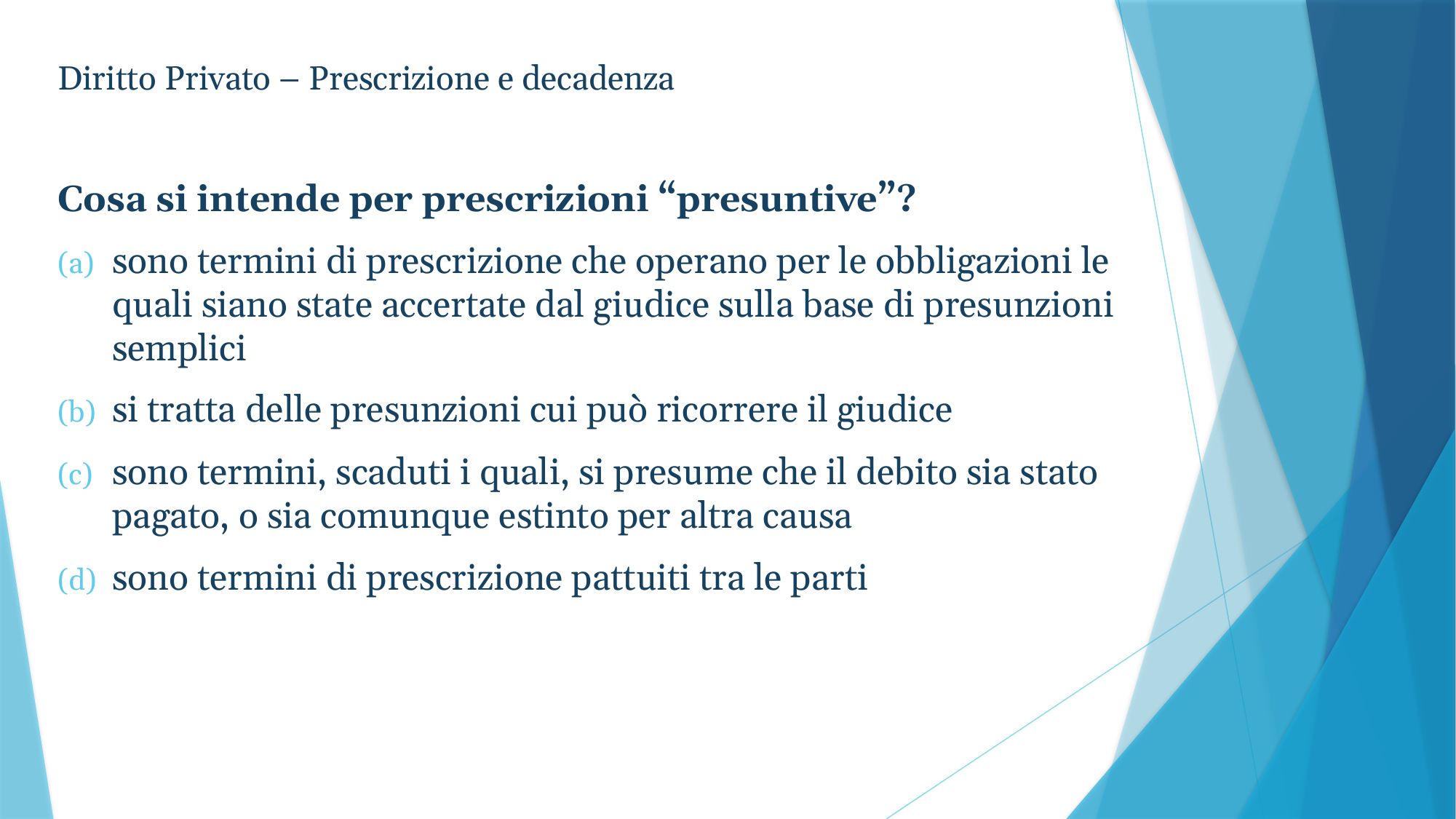

Diritto Privato – Prescrizione e decadenza
Cosa si intende per prescrizioni “presuntive”?
sono termini di prescrizione che operano per le obbligazioni le quali siano state accertate dal giudice sulla base di presunzioni semplici
si tratta delle presunzioni cui può ricorrere il giudice
sono termini, scaduti i quali, si presume che il debito sia stato pagato, o sia comunque estinto per altra causa
sono termini di prescrizione pattuiti tra le parti